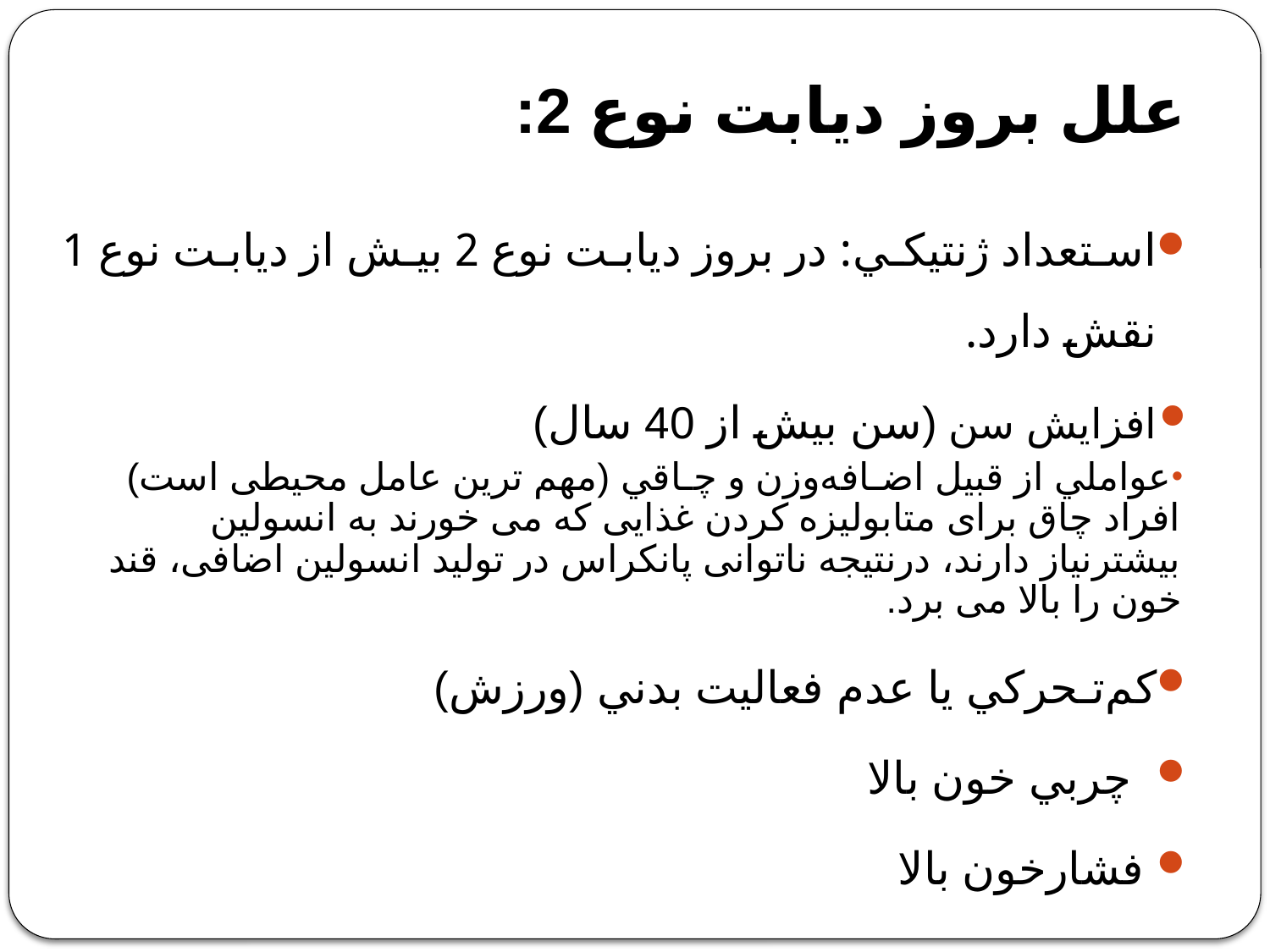

# علل بروز ديابت نوع 2:
استعداد ژنتيكي: در بروز ديابت نوع 2 بيش از ديابت نوع 1 نقش دارد.
افزایش سن (سن بيش از 40 سال)
عواملي از قبيل اضـافه‌وزن و چـاقي (مهم ترین عامل محیطی است) افراد چاق برای متابولیزه کردن غذایی که می خورند به انسولین بیشترنیاز دارند، درنتیجه ناتوانی پانکراس در تولید انسولین اضافی، قند خون را بالا می برد.
كم‌تـحركي يا عدم فعاليت بدني (ورزش)
  چربي خون بالا
 فشارخون بالا